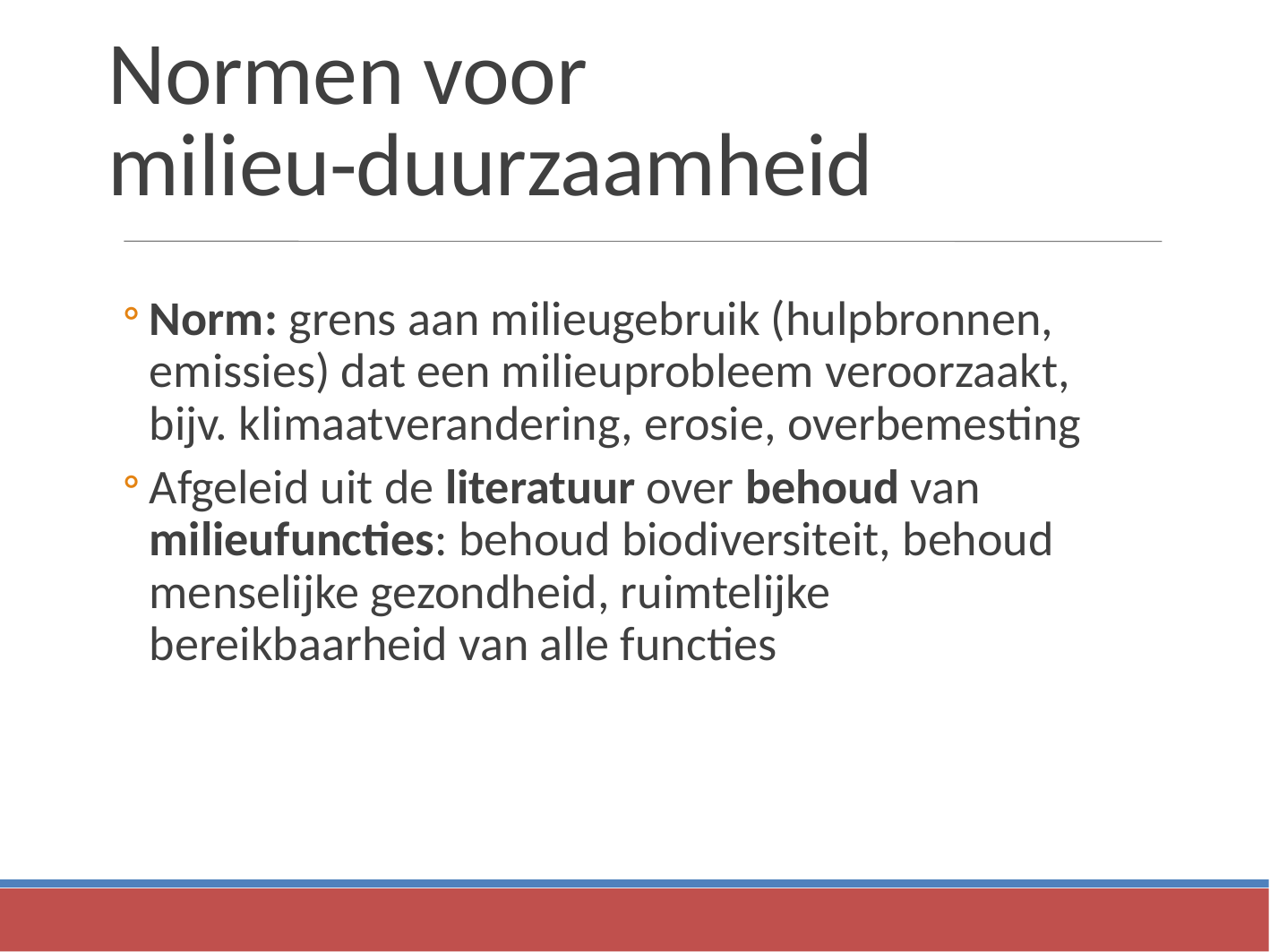

Normen voor
milieu-duurzaamheid

Norm: grens aan milieugebruik (hulpbronnen, emissies) dat een milieuprobleem veroorzaakt, bijv. klimaatverandering, erosie, overbemesting
Afgeleid uit de literatuur over behoud van milieufuncties: behoud biodiversiteit, behoud menselijke gezondheid, ruimtelijke bereikbaarheid van alle functies